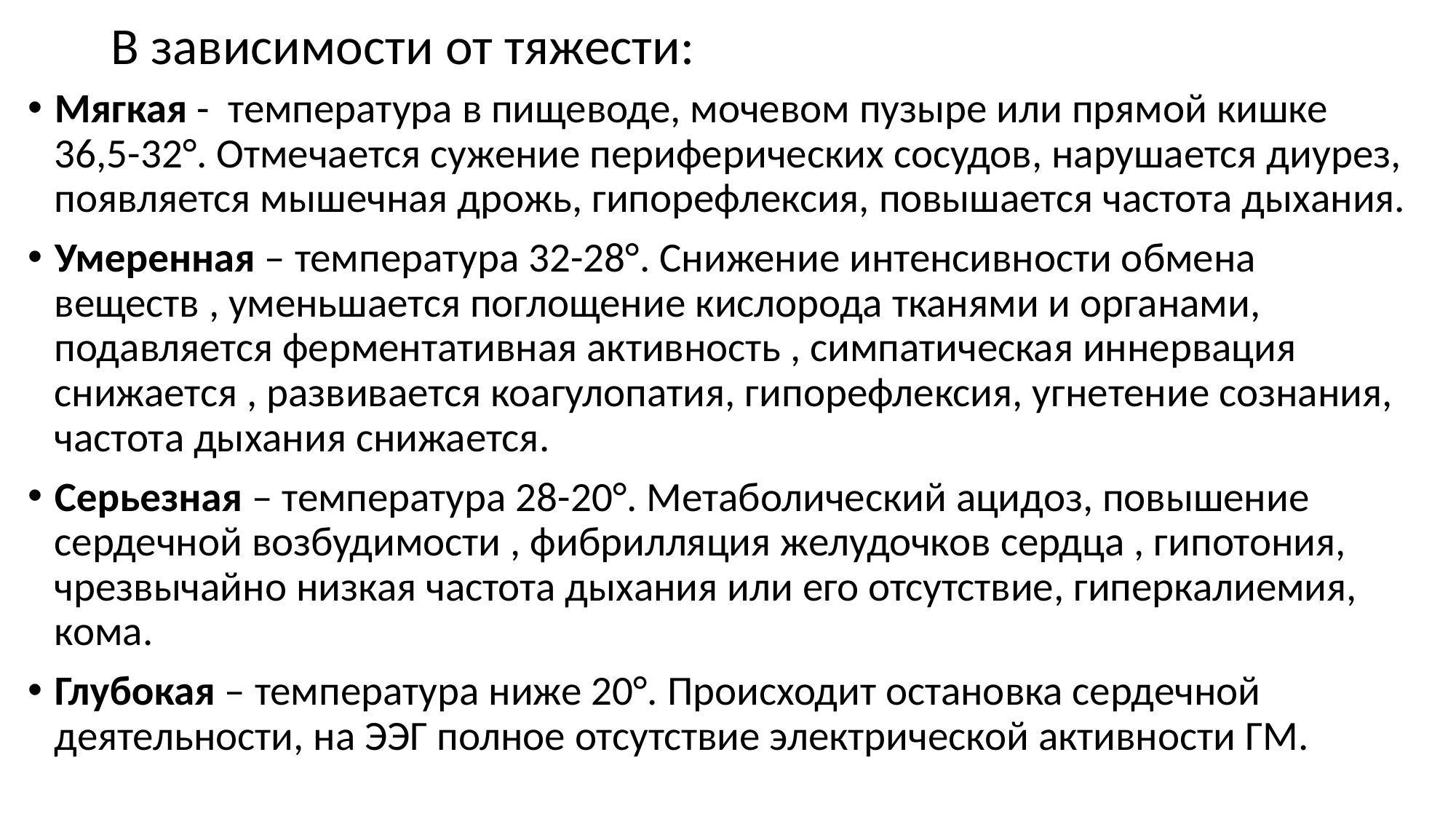

# В зависимости от тяжести:
Мягкая -  температура в пищеводе, мочевом пузыре или прямой кишке 36,5-32°. Отмечается сужение периферических сосудов, нарушается диурез, появляется мышечная дрожь, гипорефлексия, повышается частота дыхания.
Умеренная – температура 32-28°. Снижение интенсивности обмена веществ , уменьшается поглощение кислорода тканями и органами, подавляется ферментативная активность , симпатическая иннервация снижается , развивается коагулопатия, гипорефлексия, угнетение сознания, частота дыхания снижается.
Серьезная – температура 28-20°. Метаболический ацидоз, повышение сердечной возбудимости , фибрилляция желудочков сердца , гипотония, чрезвычайно низкая частота дыхания или его отсутствие, гиперкалиемия, кома.
Глубокая – температура ниже 20°. Происходит остановка сердечной деятельности, на ЭЭГ полное отсутствие электрической активности ГМ.